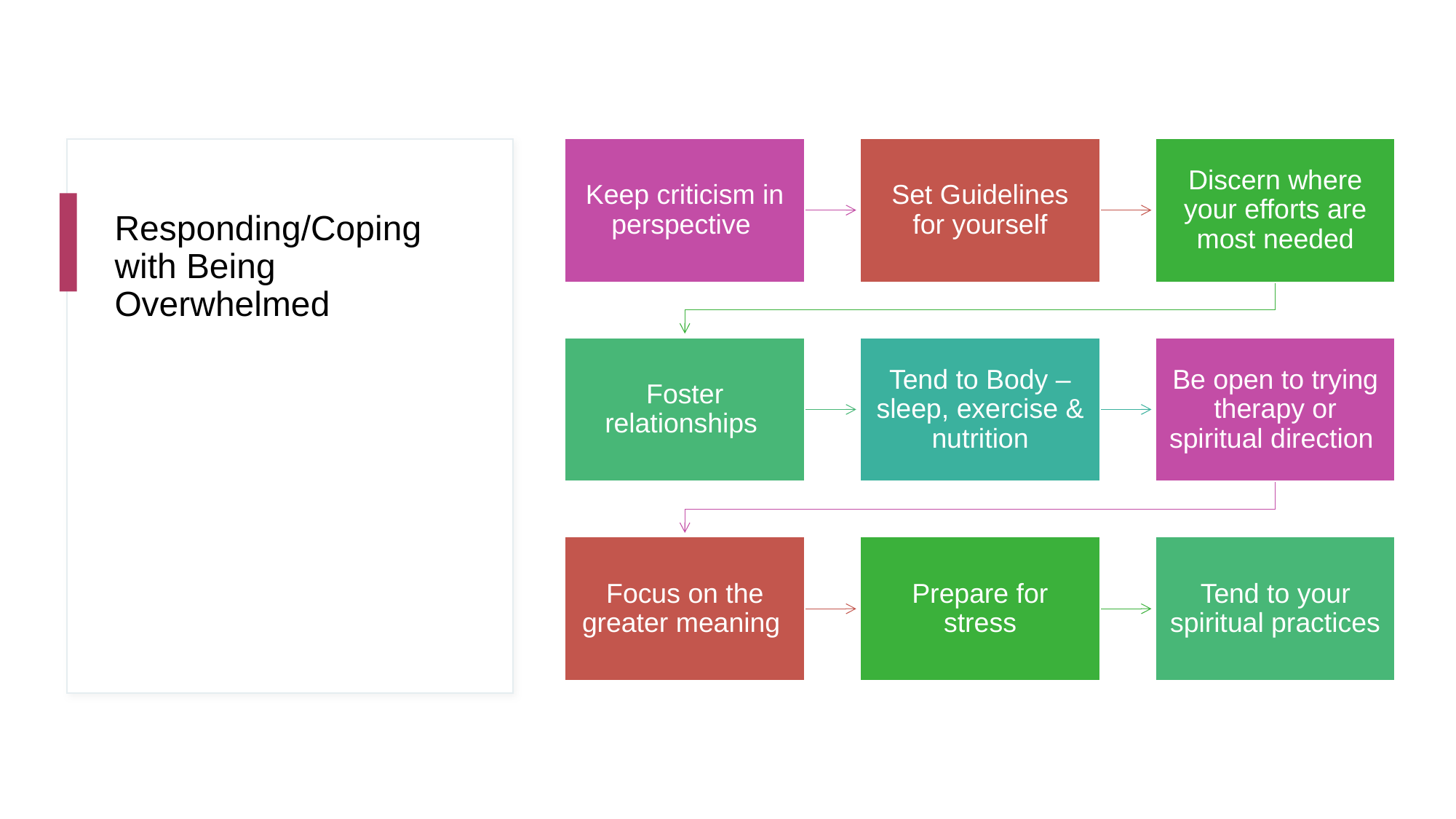

Keep criticism in perspective

Set Guidelines for yourself

Discern where your efforts are most needed

Foster relationships

Tend to Body – sleep, exercise & nutrition

Be open to trying therapy or spiritual direction

Focus on the greater meaning

Prepare for stress
Tend to your spiritual practices

# Responding/Coping with Being Overwhelmed